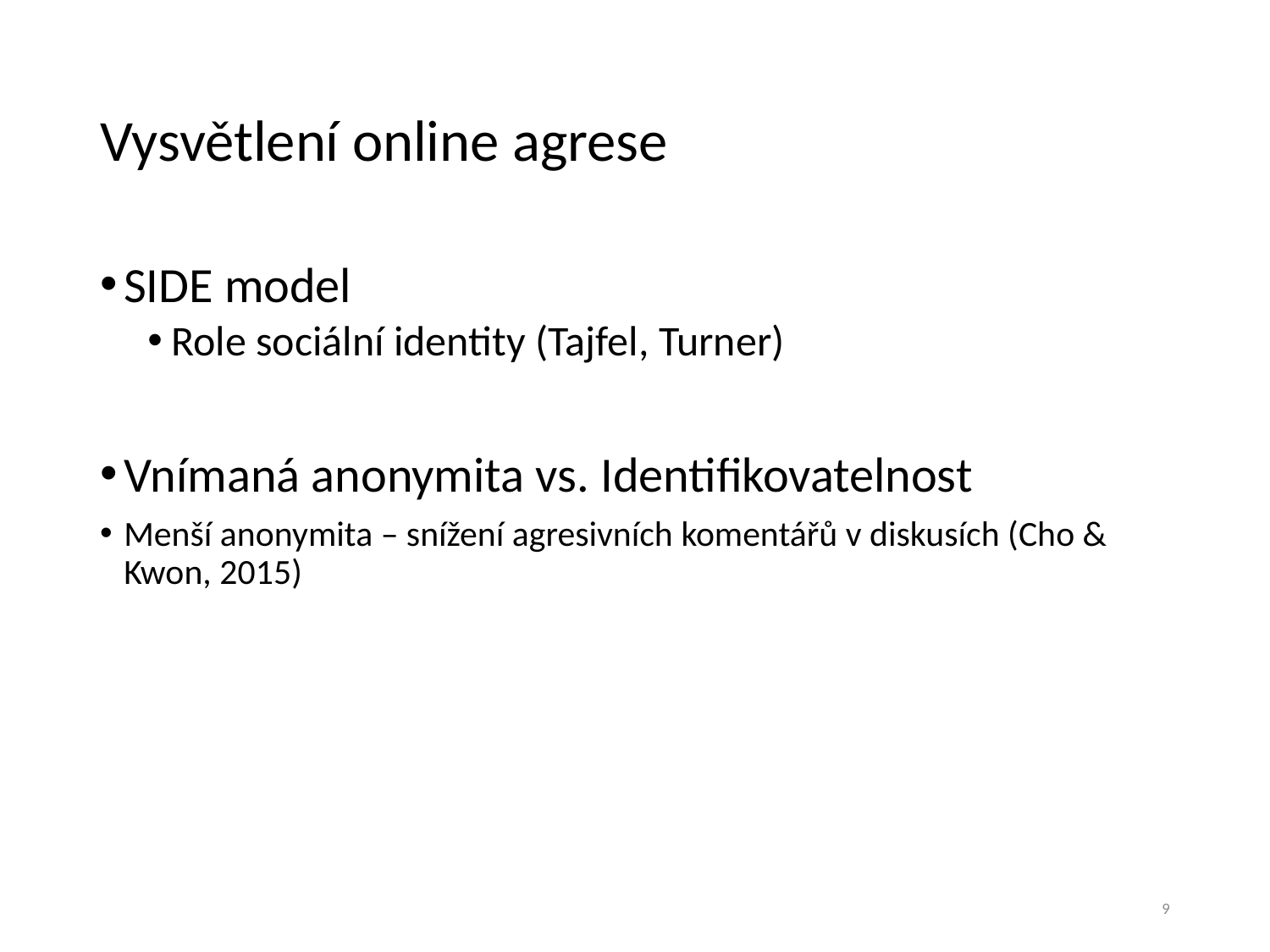

# Vysvětlení online agrese
SIDE model
Role sociální identity (Tajfel, Turner)

Vnímaná anonymita vs. Identifikovatelnost
Menší anonymita – snížení agresivních komentářů v diskusích (Cho & Kwon, 2015)

9